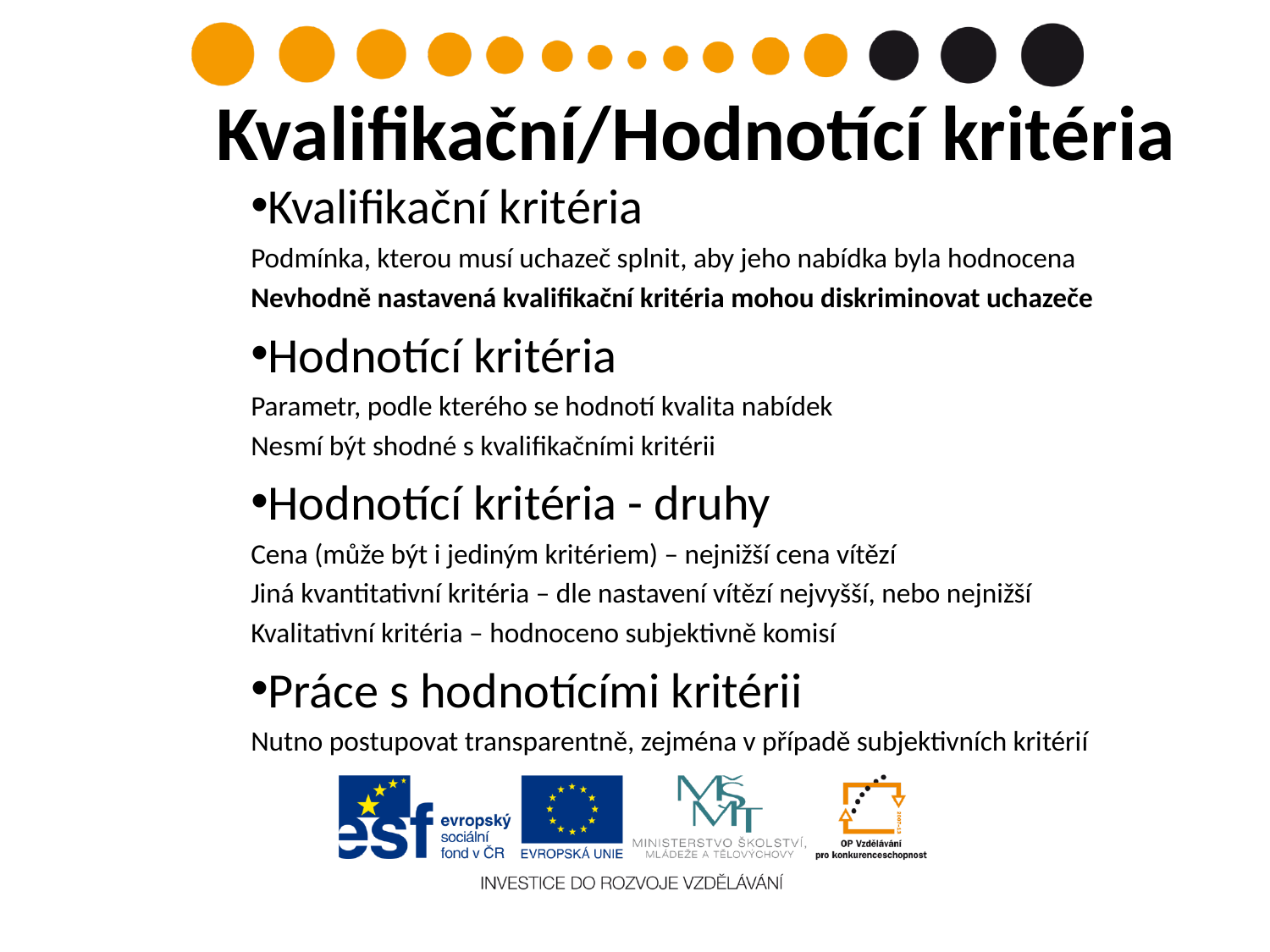

# Kvalifikační/Hodnotící kritéria
Kvalifikační kritéria
Podmínka, kterou musí uchazeč splnit, aby jeho nabídka byla hodnocena
Nevhodně nastavená kvalifikační kritéria mohou diskriminovat uchazeče
Hodnotící kritéria
Parametr, podle kterého se hodnotí kvalita nabídek
Nesmí být shodné s kvalifikačními kritérii
Hodnotící kritéria - druhy
Cena (může být i jediným kritériem) – nejnižší cena vítězí
Jiná kvantitativní kritéria – dle nastavení vítězí nejvyšší, nebo nejnižší
Kvalitativní kritéria – hodnoceno subjektivně komisí
Práce s hodnotícími kritérii
Nutno postupovat transparentně, zejména v případě subjektivních kritérií